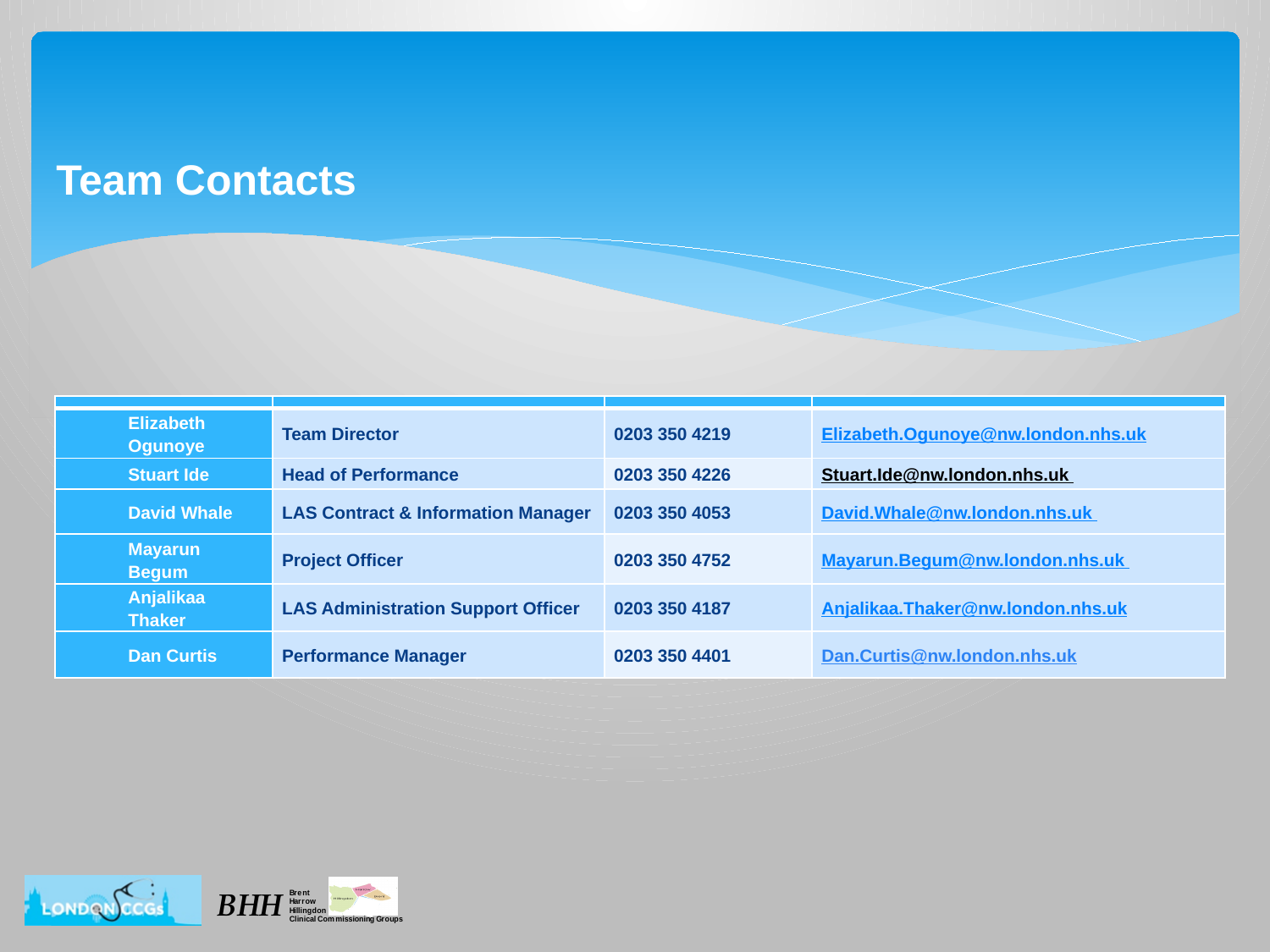

# Team Contacts
|  |  |  |  |
| --- | --- | --- | --- |
| Elizabeth Ogunoye | Team Director | 0203 350 4219 | Elizabeth.Ogunoye@nw.london.nhs.uk |
| Stuart Ide | Head of Performance | 0203 350 4226 | Stuart.Ide@nw.london.nhs.uk |
| David Whale | LAS Contract & Information Manager | 0203 350 4053 | David.Whale@nw.london.nhs.uk |
| Mayarun Begum | Project Officer | 0203 350 4752 | Mayarun.Begum@nw.london.nhs.uk |
| Anjalikaa Thaker | LAS Administration Support Officer | 0203 350 4187 | Anjalikaa.Thaker@nw.london.nhs.uk |
| Dan Curtis | Performance Manager | 0203 350 4401 | Dan.Curtis@nw.london.nhs.uk |